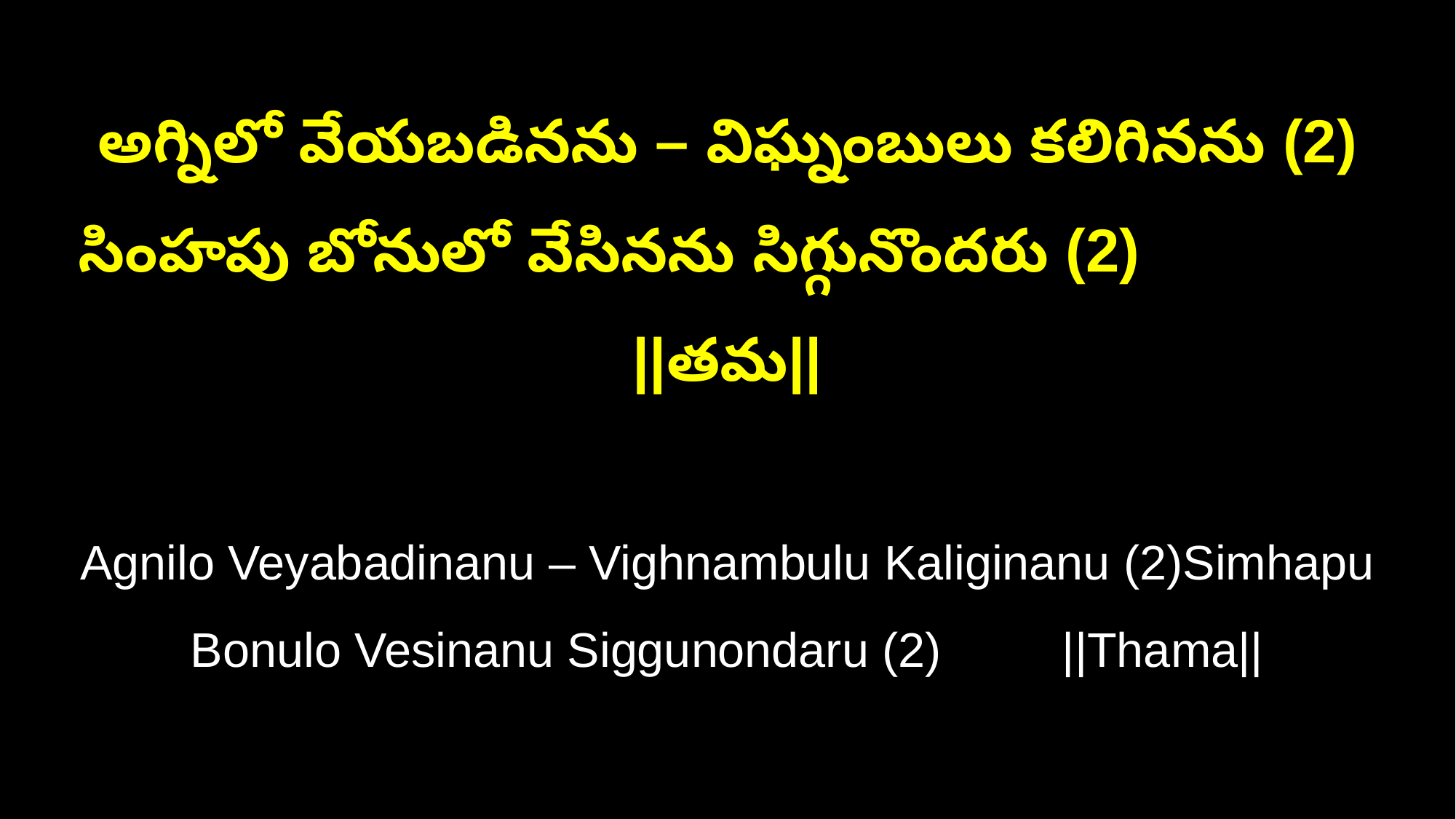

అగ్నిలో వేయబడినను – విఘ్నంబులు కలిగినను (2)
సింహపు బోనులో వేసినను సిగ్గునొందరు (2)               ||తమ||
Agnilo Veyabadinanu – Vighnambulu Kaliginanu (2)Simhapu Bonulo Vesinanu Siggunondaru (2)         ||Thama||